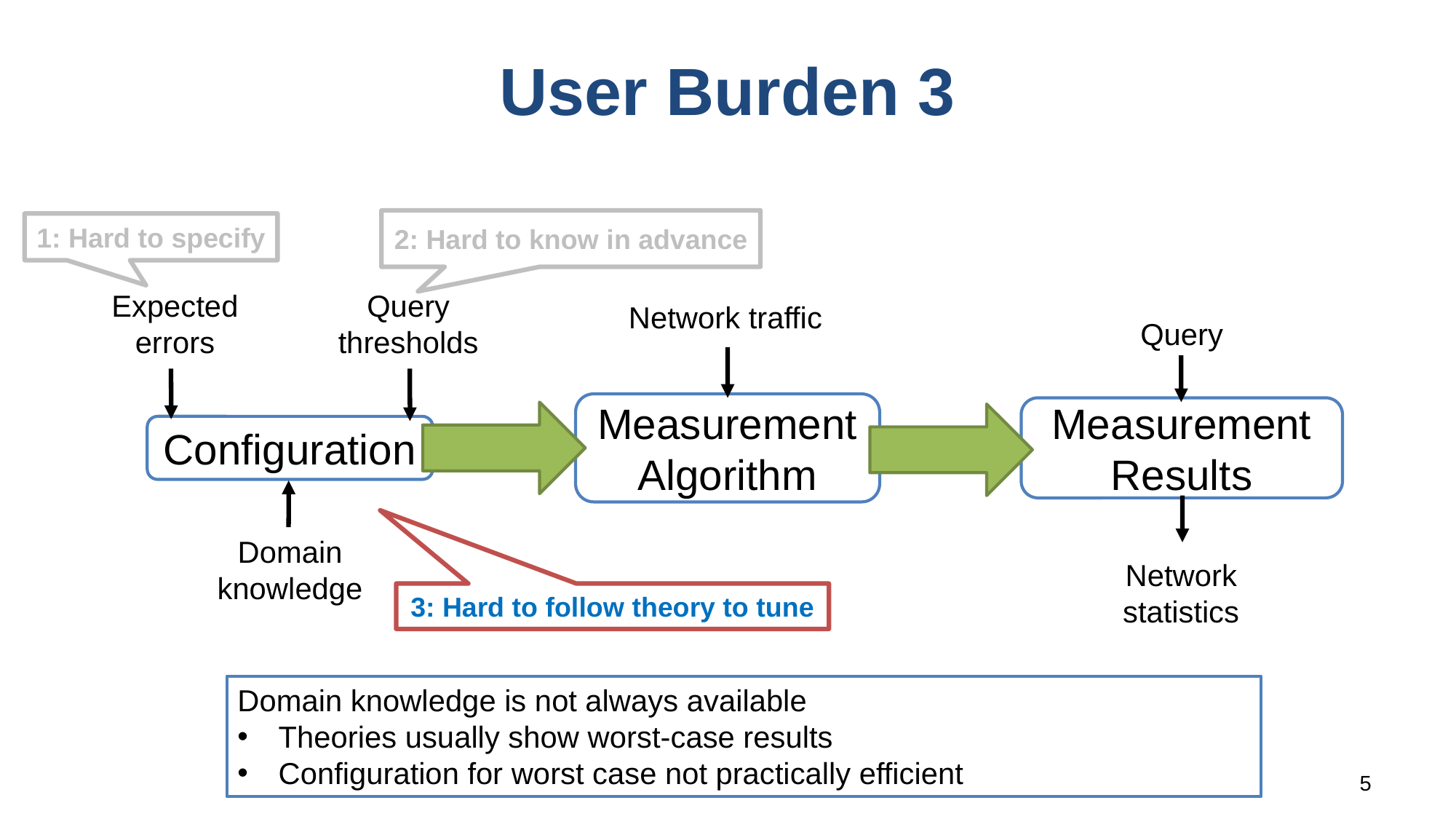

# User Burden 3
2: Hard to know in advance
1: Hard to specify
Query
thresholds
Expected errors
Network traffic
Query

Measurement
Algorithm
Measurement
Results

Configuration

Domain
knowledge
Network statistics
3: Hard to follow theory to tune
Domain knowledge is not always available
Theories usually show worst-case results
Configuration for worst case not practically efficient
5